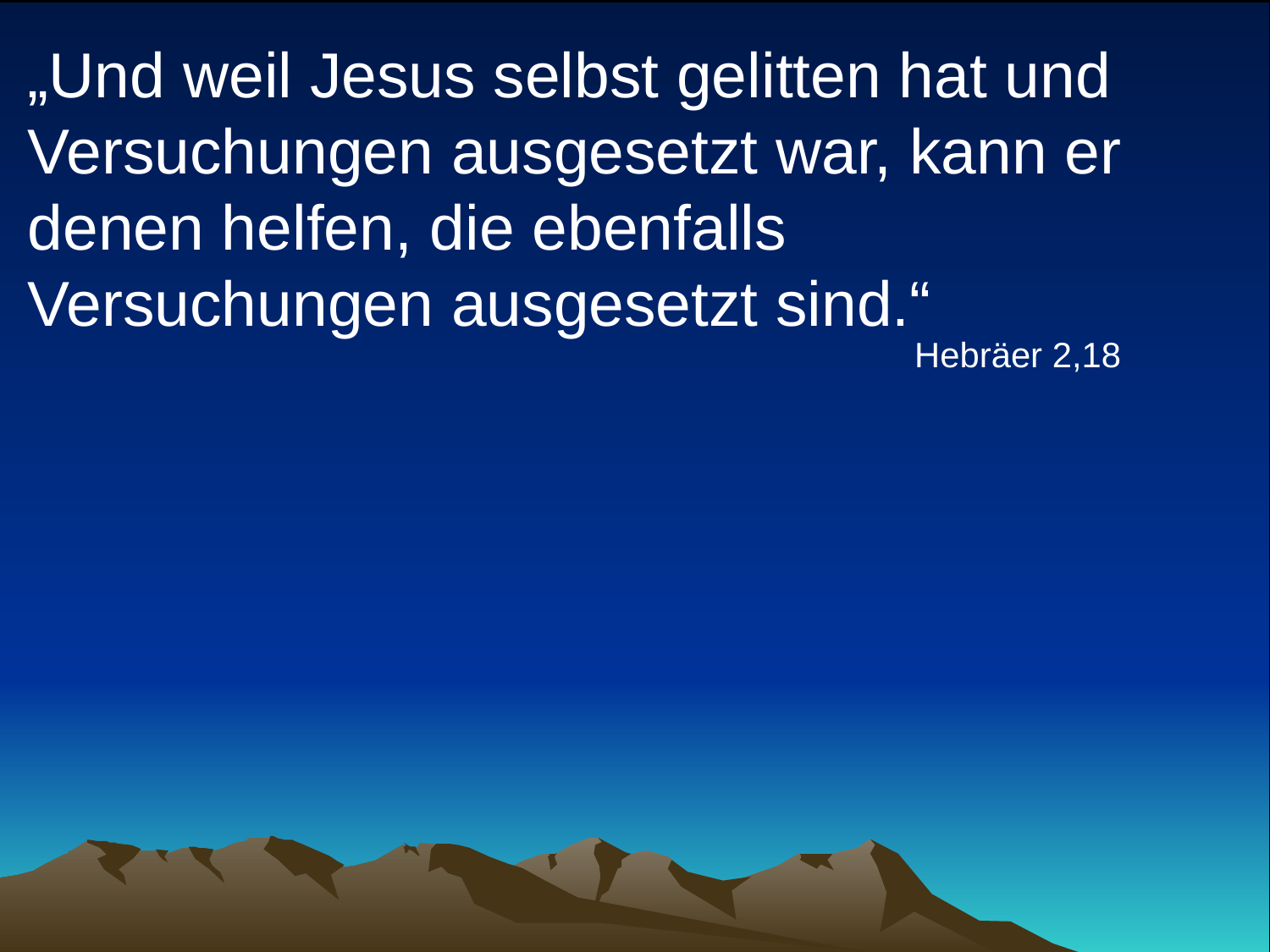

# „Und weil Jesus selbst gelitten hat und Versuchungen ausgesetzt war, kann er denen helfen, die ebenfalls Versuchungen ausgesetzt sind.“
Hebräer 2,18